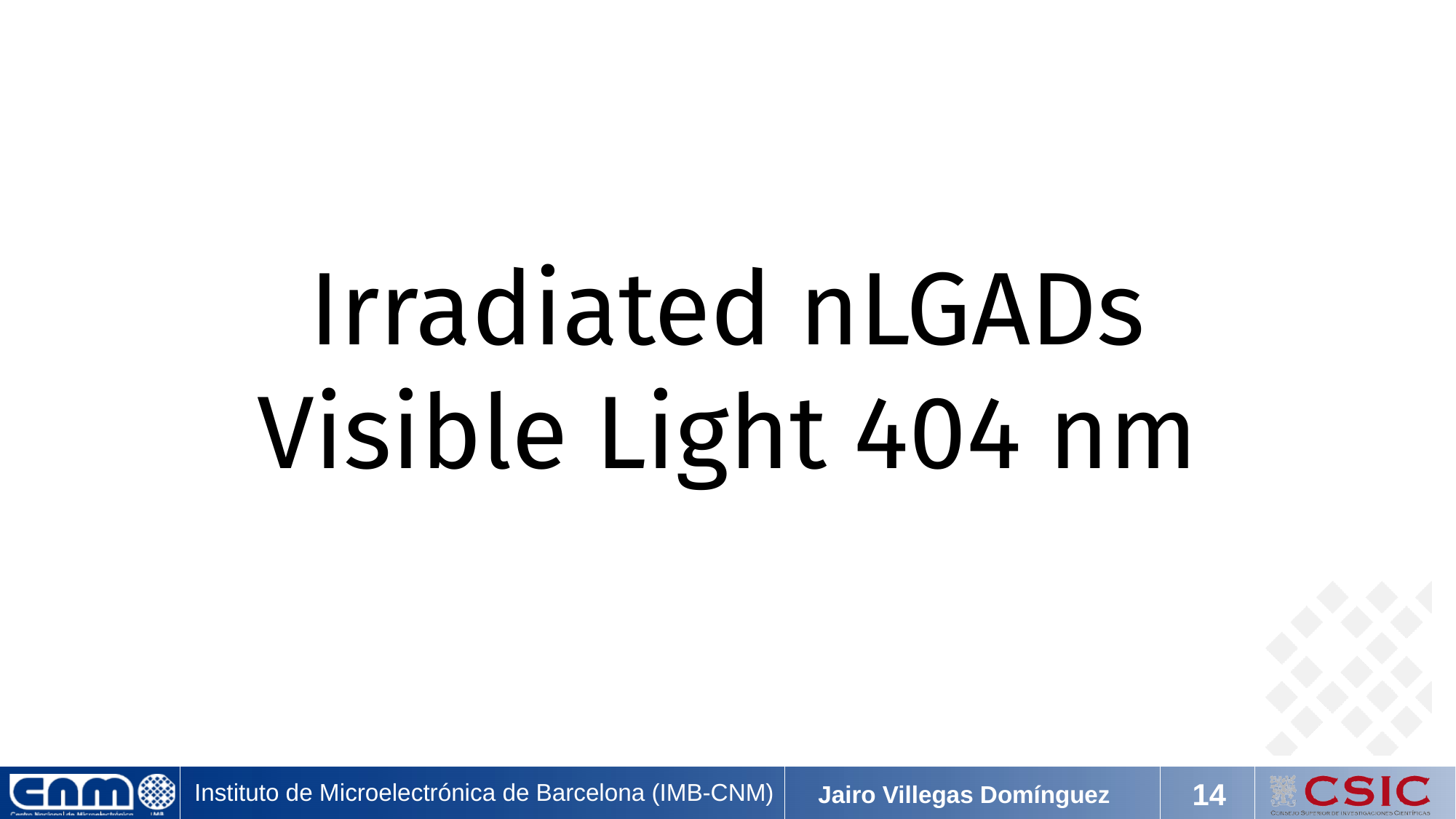

Irradiated nLGADs
Visible Light 404 nm
14